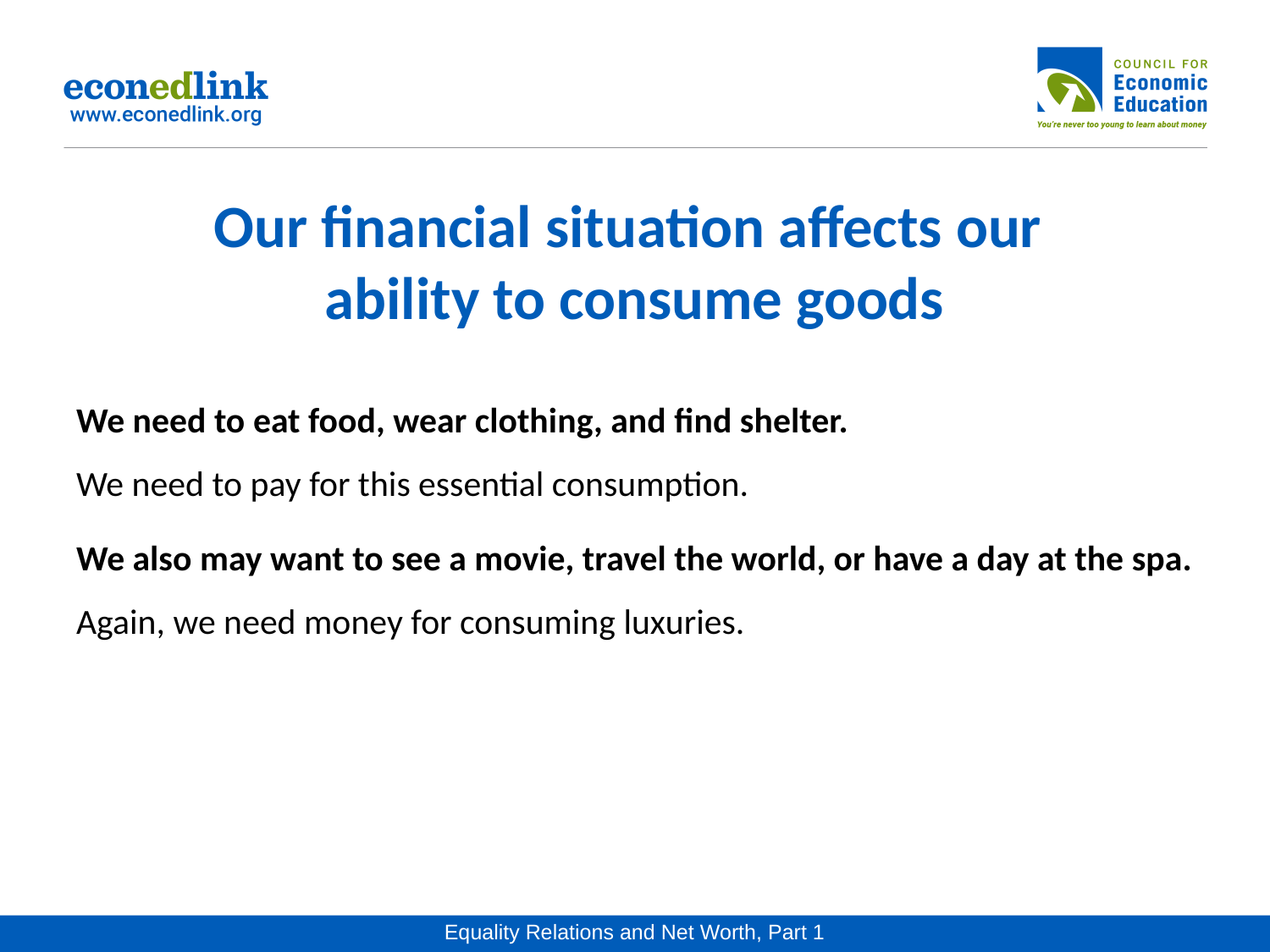

# Our financial situation affects our ability to consume goods
We need to eat food, wear clothing, and find shelter.
We need to pay for this essential consumption.
We also may want to see a movie, travel the world, or have a day at the spa.
Again, we need money for consuming luxuries.